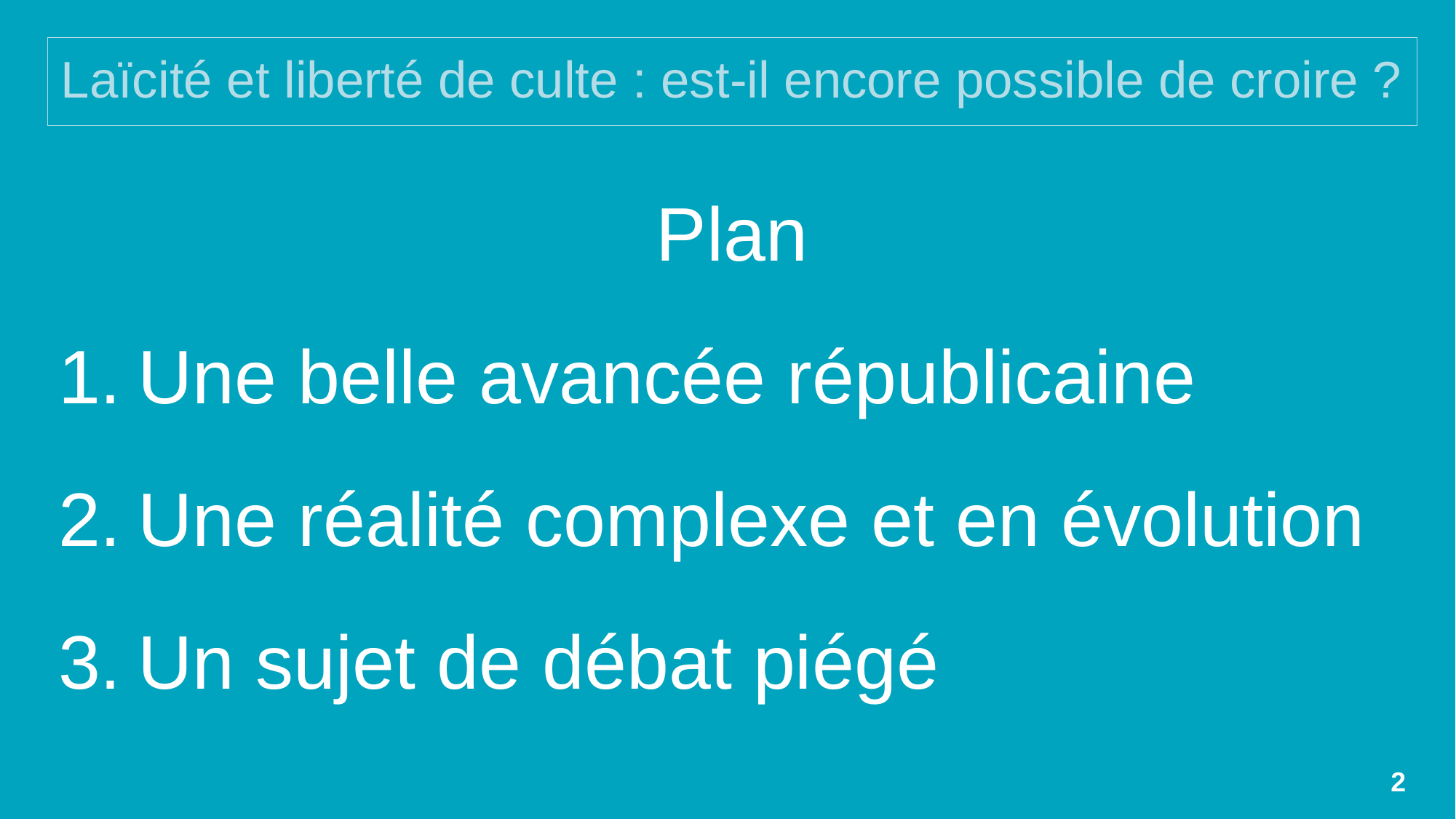

# Laïcité et liberté de culte : est-il encore possible de croire ?
Plan
Une belle avancée républicaine
Une réalité complexe et en évolution
Un sujet de débat piégé
2